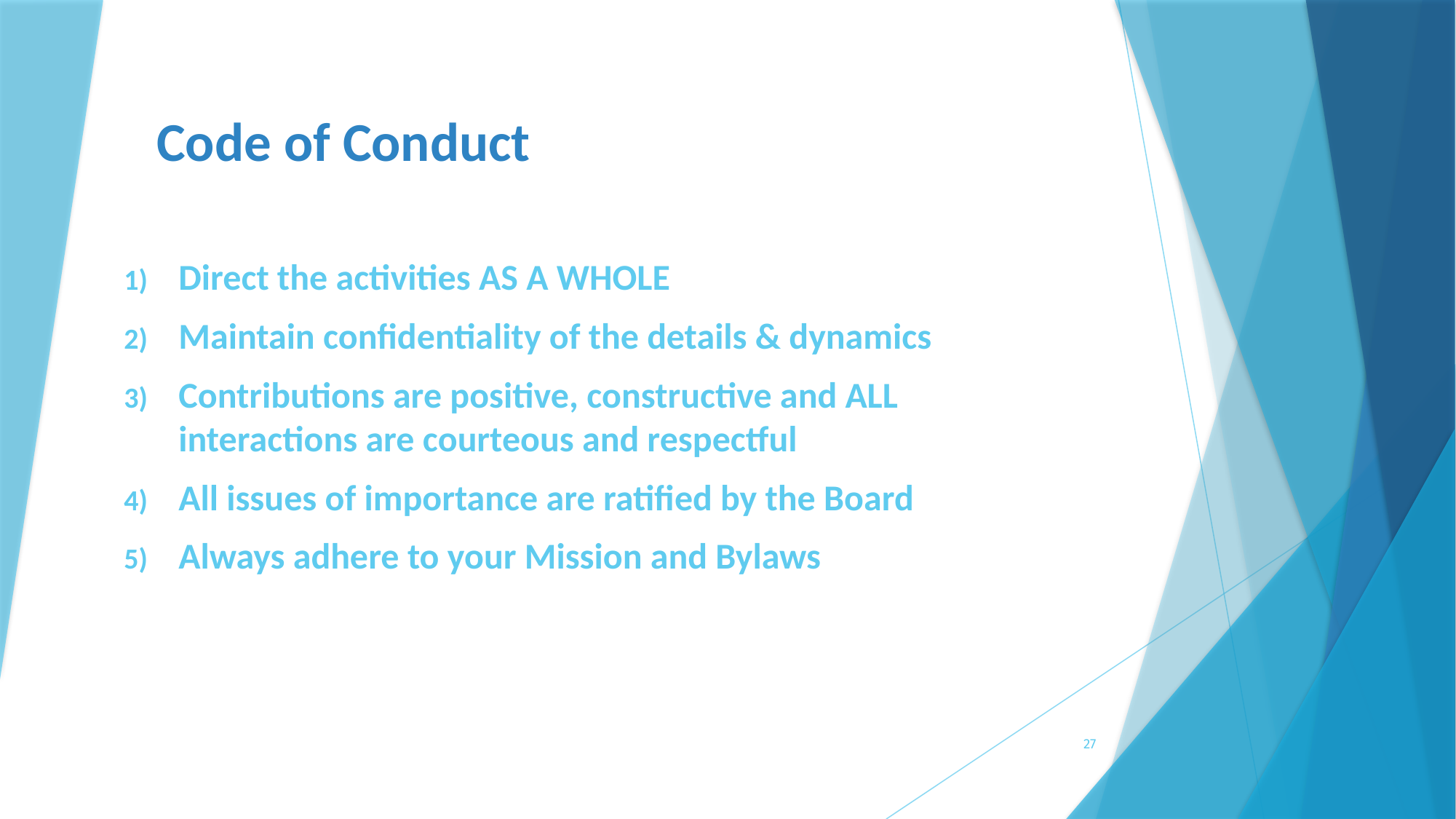

# Code of Conduct
Direct the activities AS A WHOLE
Maintain confidentiality of the details & dynamics
Contributions are positive, constructive and ALL interactions are courteous and respectful
All issues of importance are ratified by the Board
Always adhere to your Mission and Bylaws
27